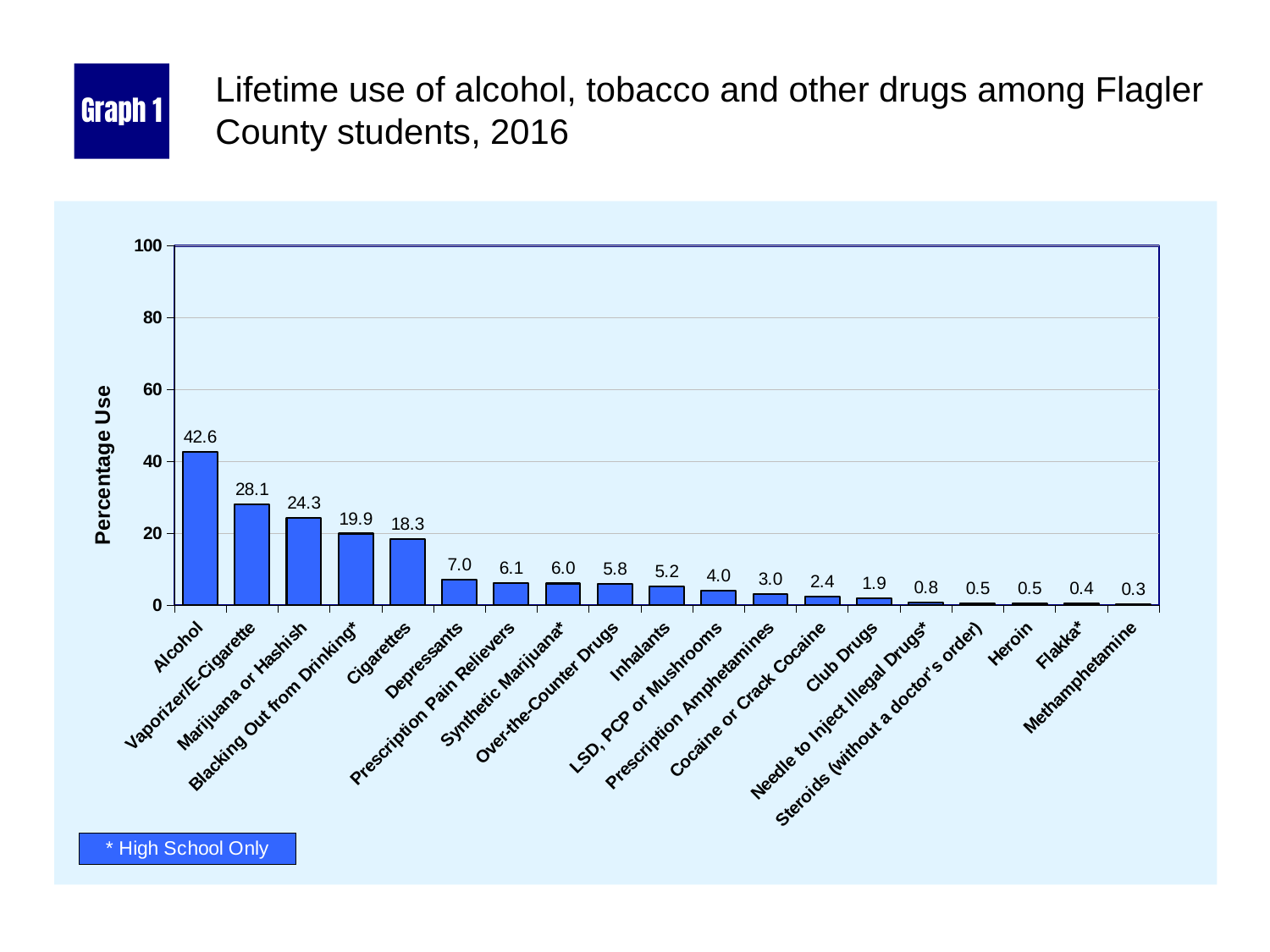

Graph 1
Lifetime use of alcohol, tobacco and other drugs among Flagler County students, 2016

### Chart

| Category |  |
|---|---|
| Alcohol | 42.6 |
| Vaporizer/E-Cigarette | 28.1 |
| Marijuana or Hashish | 24.3 |
| Blacking Out from Drinking* | 19.9 |
| Cigarettes | 18.3 |
| Depressants | 7.0 |
| Prescription Pain Relievers | 6.1 |
| Synthetic Marijuana* | 6.0 |
| Over-the-Counter Drugs | 5.8 |
| Inhalants | 5.2 |
| LSD, PCP or Mushrooms | 4.0 |
| Prescription Amphetamines | 3.0 |
| Cocaine or Crack Cocaine | 2.4 |
| Club Drugs | 1.9 |
| Needle to Inject Illegal Drugs* | 0.8 |
| Steroids (without a doctor’s order) | 0.5 |
| Heroin | 0.5 |
| Flakka* | 0.4 |
| Methamphetamine | 0.3 |